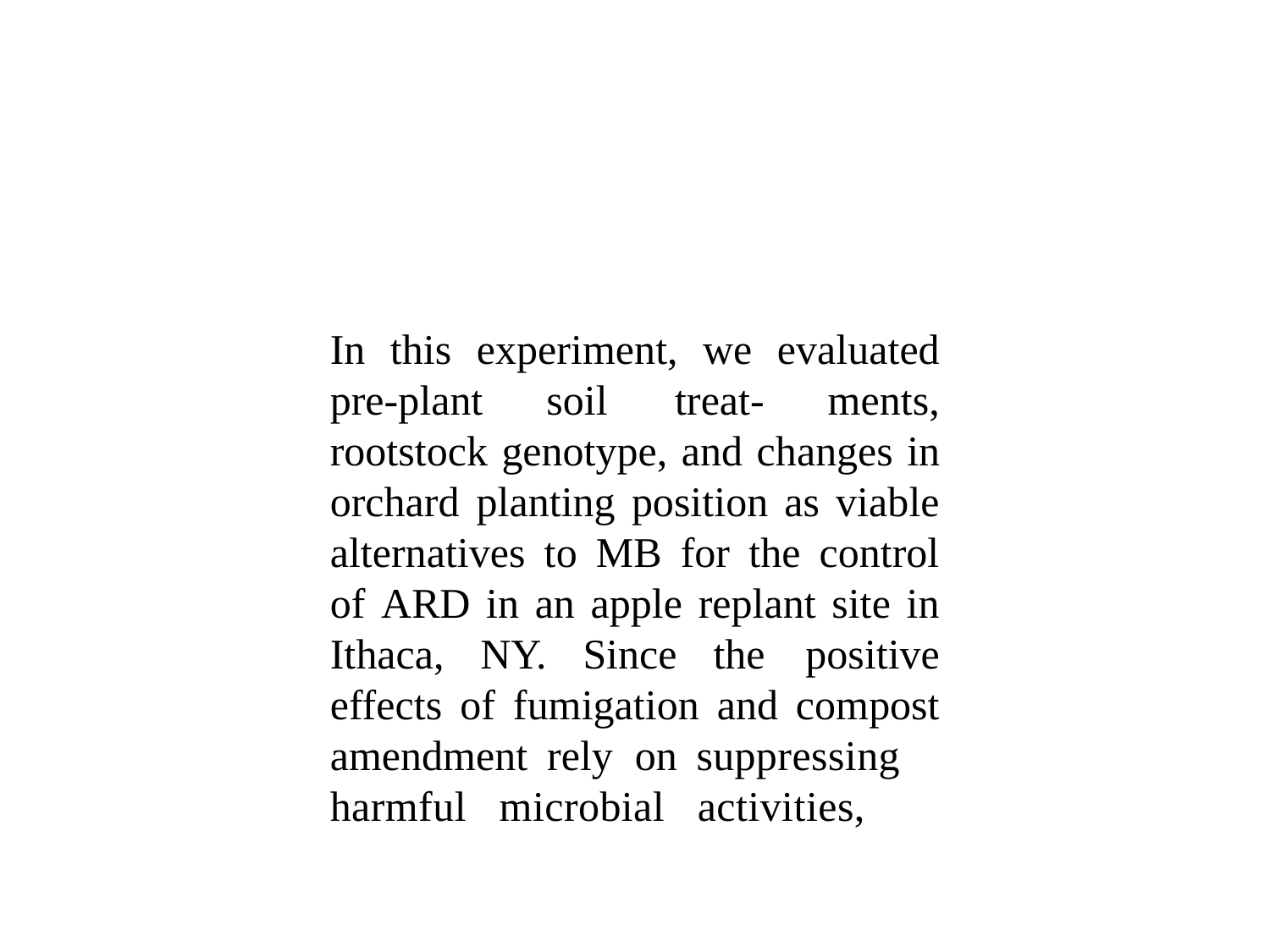

In this experiment, we evaluated pre-plant soil treat- ments, rootstock genotype, and changes in orchard planting position as viable alternatives to MB for the control of ARD in an apple replant site in Ithaca, NY. Since the positive effects of fumigation and compost amendment rely on suppressing   harmful   microbial   activities,